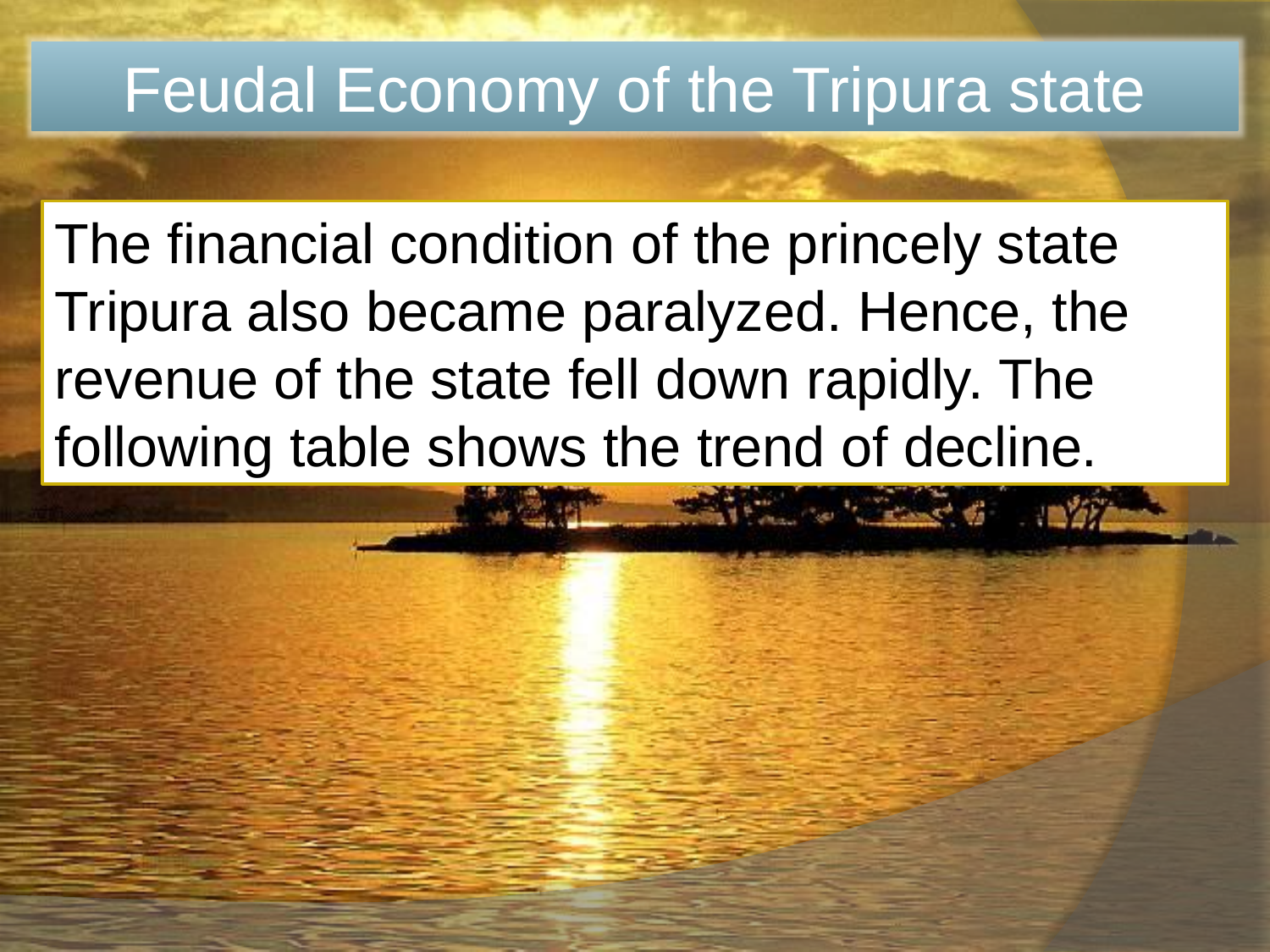

Feudal Economy of the Tripura state
The financial condition of the princely state Tripura also became paralyzed. Hence, the revenue of the state fell down rapidly. The following table shows the trend of decline.